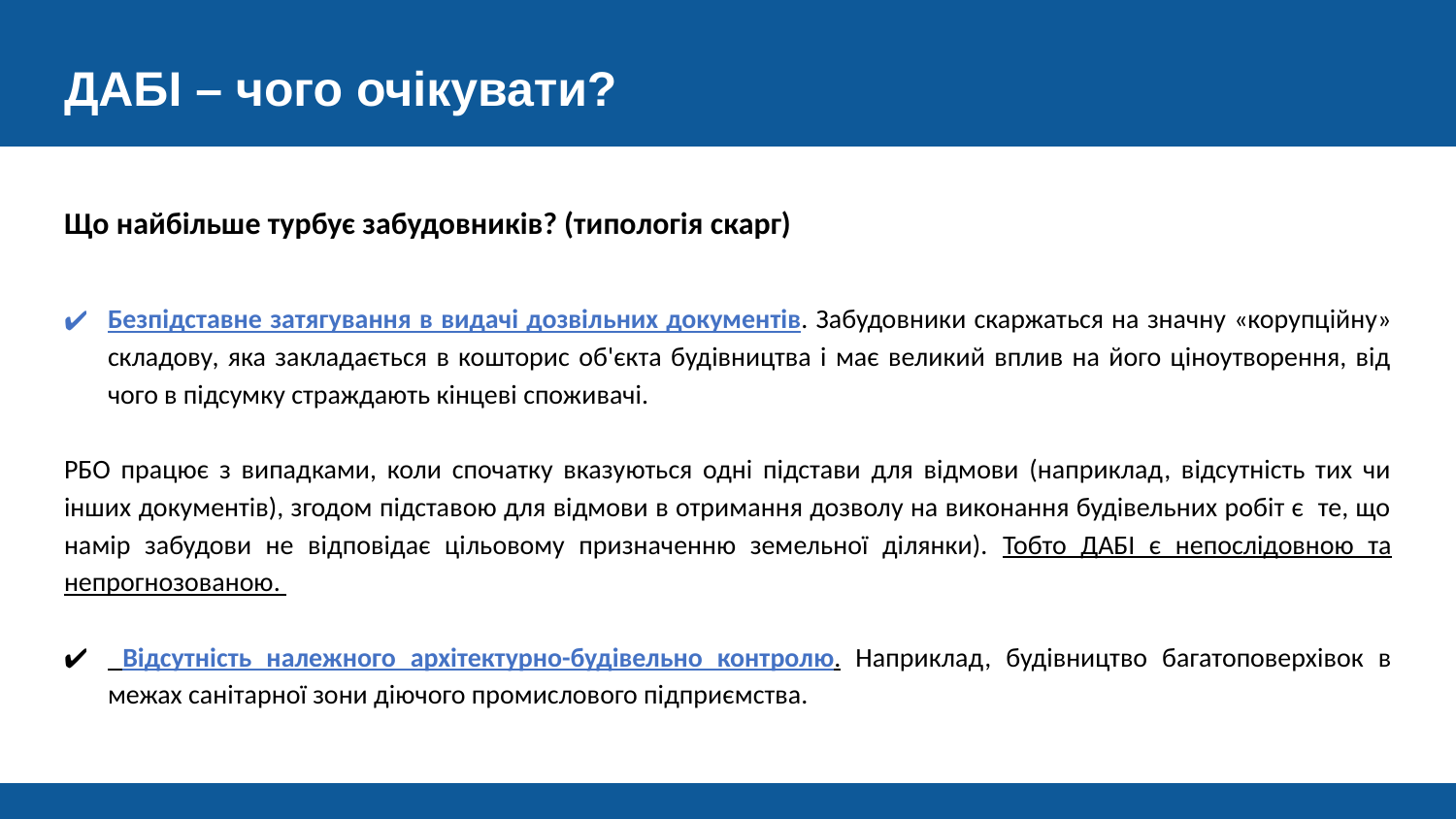

# ДАБІ – чого очікувати?
Що найбільше турбує забудовників? (типологія скарг)

Безпідставне затягування в видачі дозвільних документів. Забудовники скаржаться на значну «корупційну» складову, яка закладається в кошторис об'єкта будівництва і має великий вплив на його ціноутворення, від чого в підсумку страждають кінцеві споживачі.

РБО працює з випадками, коли спочатку вказуються одні підстави для відмови (наприклад, відсутність тих чи інших документів), згодом підставою для відмови в отримання дозволу на виконання будівельних робіт є  те, що намір забудови не відповідає цільовому призначенню земельної ділянки). Тобто ДАБІ є непослідовною та непрогнозованою.

 Відсутність належного архітектурно-будівельно контролю. Наприклад, будівництво багатоповерхівок в межах санітарної зони діючого промислового підприємства.